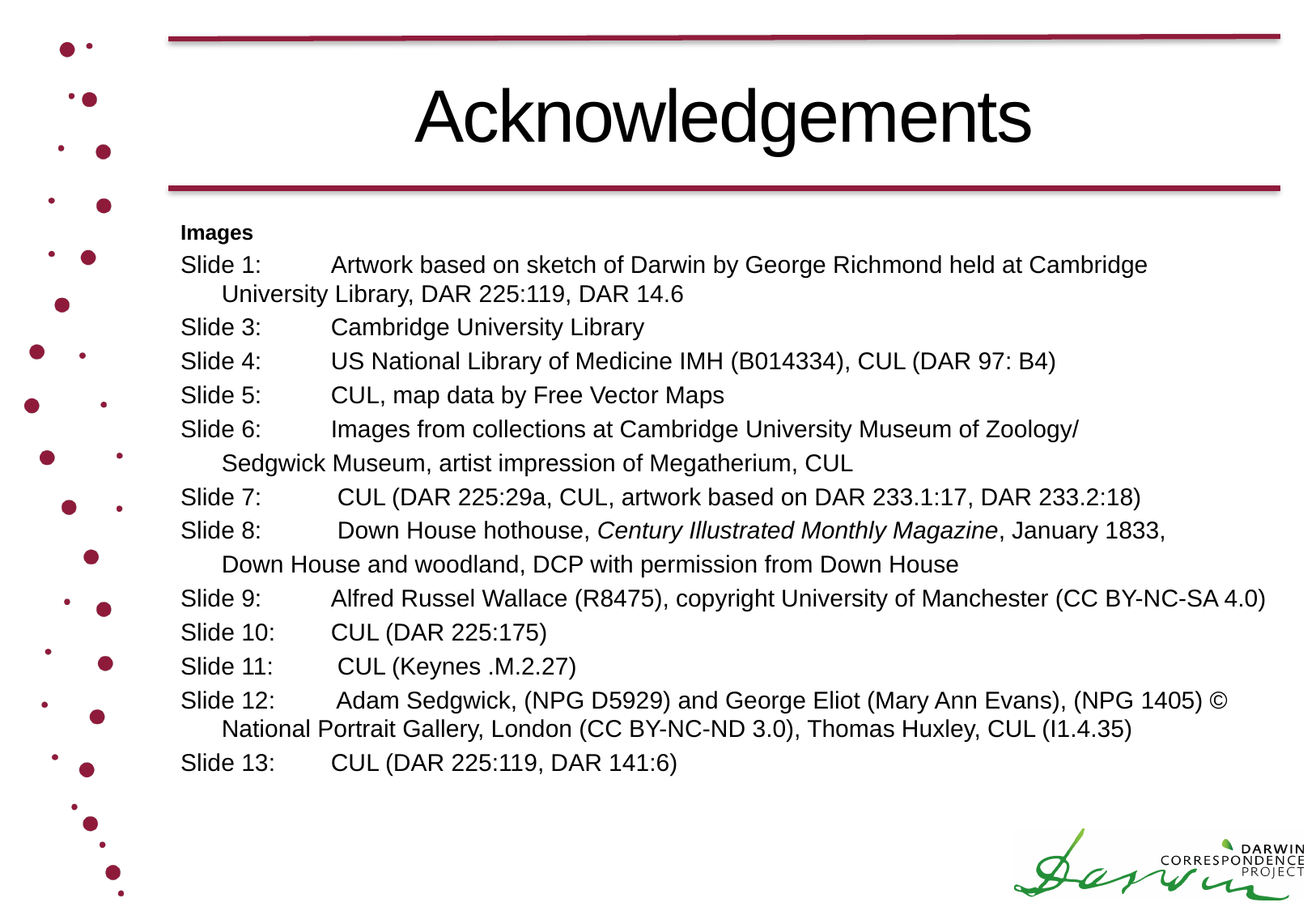

# Acknowledgements
Images
Slide 1: 	Artwork based on sketch of Darwin by George Richmond held at Cambridge 			University Library, DAR 225:119, DAR 14.6
Slide 3:	Cambridge University Library
Slide 4: 	US National Library of Medicine IMH (B014334), CUL (DAR 97: B4)
Slide 5: 	CUL, map data by Free Vector Maps
Slide 6: 	Images from collections at Cambridge University Museum of Zoology/
			Sedgwick Museum, artist impression of Megatherium, CUL
Slide 7:	 CUL (DAR 225:29a, CUL, artwork based on DAR 233.1:17, DAR 233.2:18)
Slide 8:	 Down House hothouse, Century Illustrated Monthly Magazine, January 1833,
			Down House and woodland, DCP with permission from Down House
Slide 9: 	Alfred Russel Wallace (R8475), copyright University of Manchester (CC BY-NC-SA 4.0)
Slide 10:	CUL (DAR 225:175)
Slide 11:	 CUL (Keynes .M.2.27)
Slide 12:	 Adam Sedgwick, (NPG D5929) and George Eliot (Mary Ann Evans), (NPG 1405) © 			National Portrait Gallery, London (CC BY-NC-ND 3.0), Thomas Huxley, CUL (I1.4.35)
Slide 13: 	CUL (DAR 225:119, DAR 141:6)